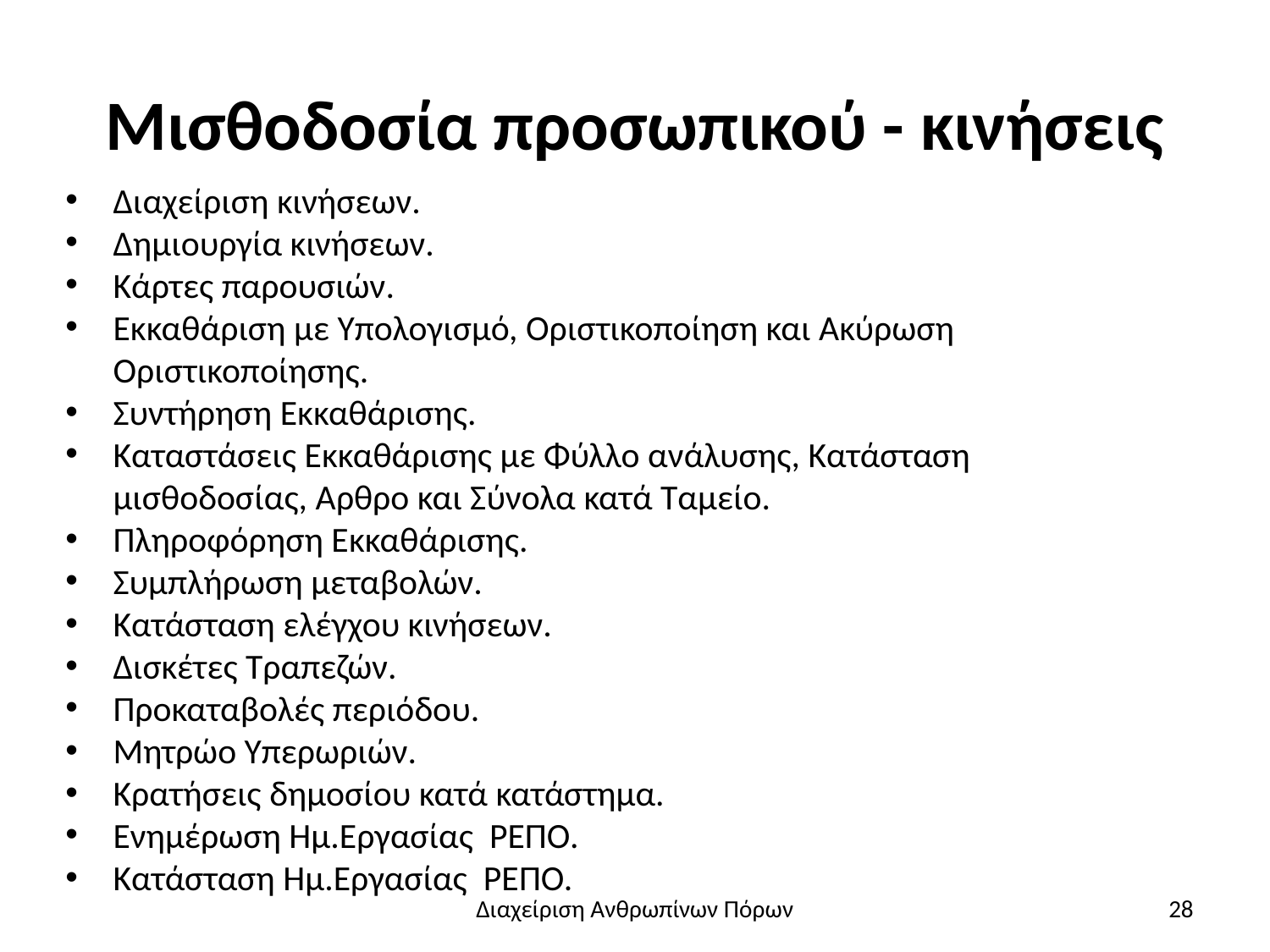

# Μισθοδοσία προσωπικού - κινήσεις
Διαχείριση κινήσεων.
Δημιουργία κινήσεων.
Κάρτες παρουσιών.
Εκκαθάριση με Υπολογισμό, Οριστικοποίηση και Ακύρωση Οριστικοποίησης.
Συντήρηση Εκκαθάρισης.
Καταστάσεις Εκκαθάρισης με Φύλλο ανάλυσης, Κατάσταση μισθοδοσίας, Αρθρο και Σύνολα κατά Ταμείο.
Πληροφόρηση Εκκαθάρισης.
Συμπλήρωση μεταβολών.
Κατάσταση ελέγχου κινήσεων.
Δισκέτες Τραπεζών.
Προκαταβολές περιόδου.
Μητρώο Υπερωριών.
Κρατήσεις δημοσίου κατά κατάστημα.
Ενημέρωση Ημ.Εργασίας  ΡΕΠΟ.
Κατάσταση Ημ.Εργασίας  ΡΕΠΟ.

Διαχείριση Ανθρωπίνων Πόρων
28